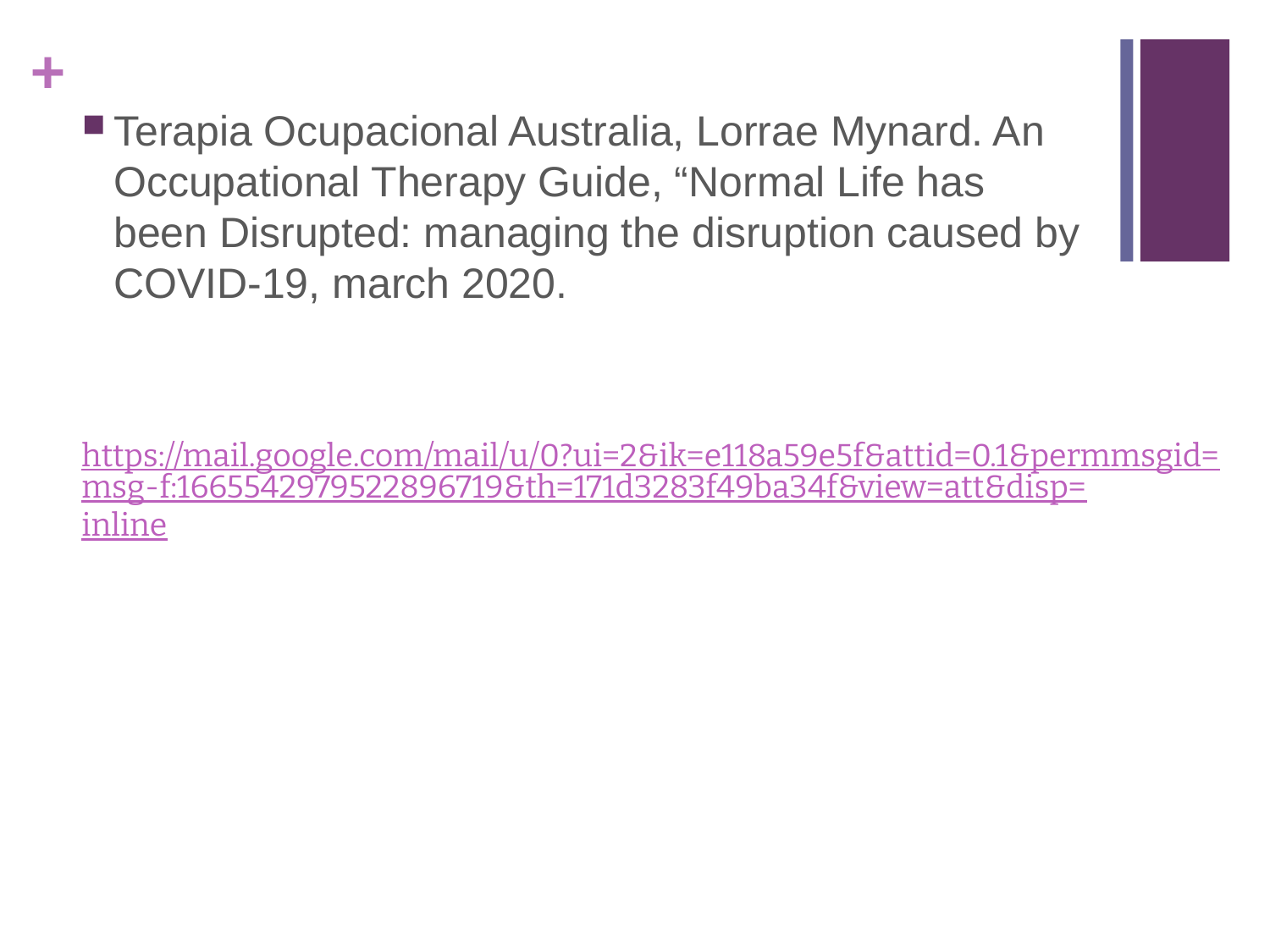

Terapia Ocupacional Australia, Lorrae Mynard. An Occupational Therapy Guide, “Normal Life has been Disrupted: managing the disruption caused by COVID-19, march 2020.

https://mail.google.com/mail/u/0?ui=2&ik=e118a59e5f&attid=0.1&permmsgid=msg-f:1665542979522896719&th=171d3283f49ba34f&view=att&disp=inline